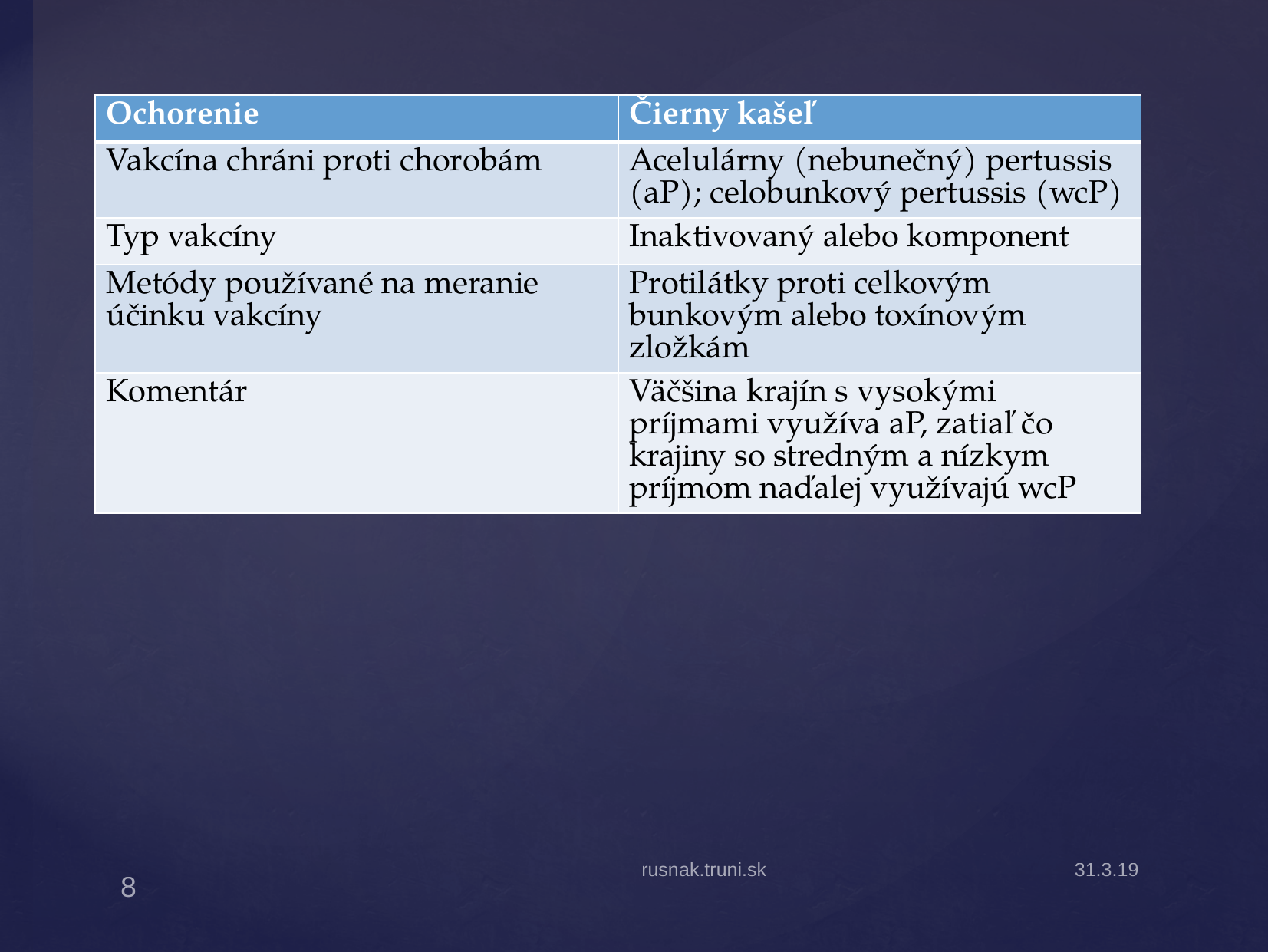

| Ochorenie | Čierny kašeľ |
| --- | --- |
| Vakcína chráni proti chorobám | Acelulárny (nebunečný) pertussis (aP); celobunkový pertussis (wcP) |
| Typ vakcíny | Inaktivovaný alebo komponent |
| Metódy používané na meranie účinku vakcíny | Protilátky proti celkovým bunkovým alebo toxínovým zložkám |
| Komentár | Väčšina krajín s vysokými príjmami využíva aP, zatiaľ čo krajiny so stredným a nízkym príjmom naďalej využívajú wcP |
rusnak.truni.sk
31.3.19
8